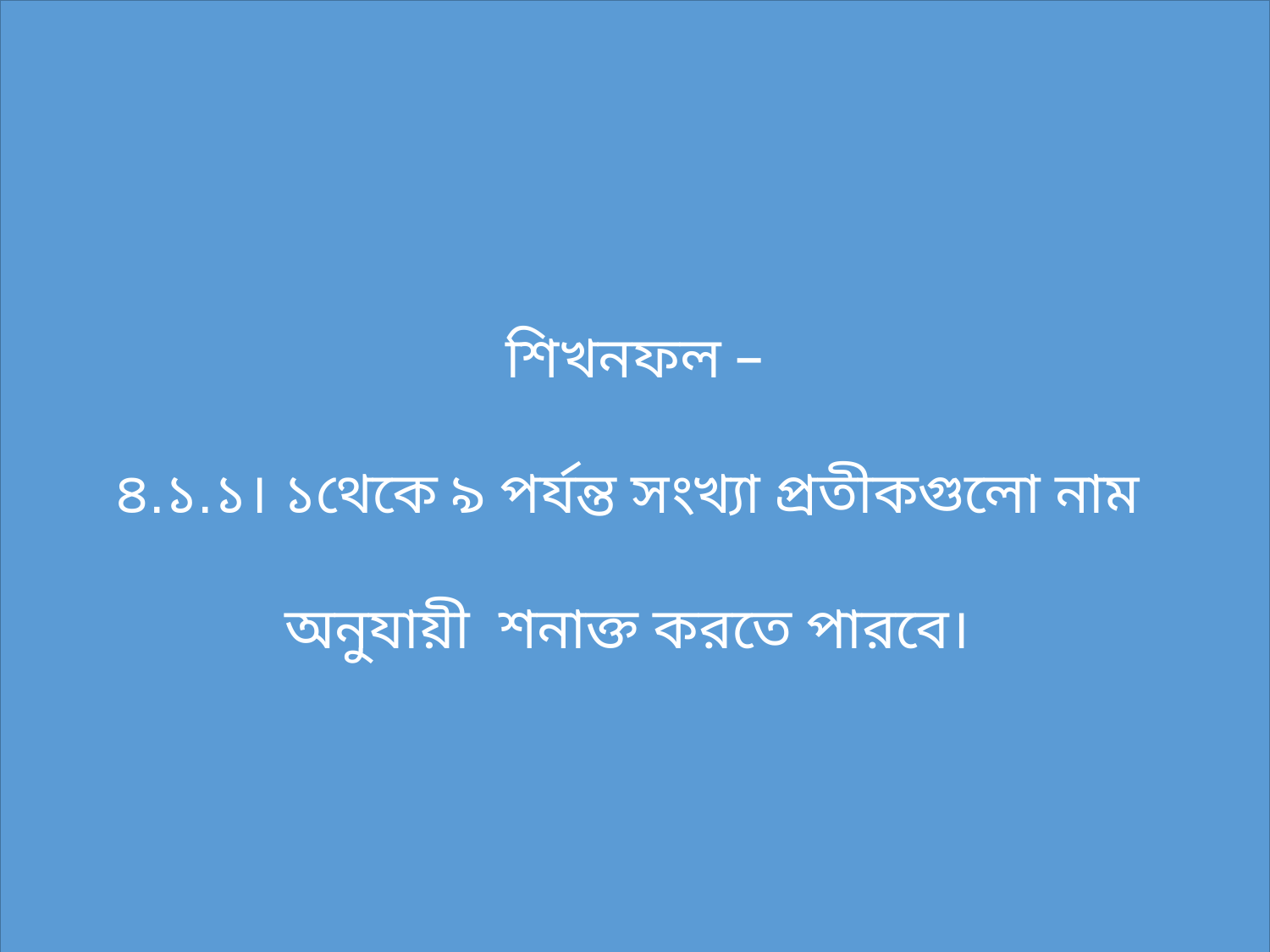

শিখনফল –

৪.১.১। ১থেকে ৯ পর্যন্ত সংখ্যা প্রতীকগুলো নাম

অনুযায়ী  শনাক্ত করতে পারবে।